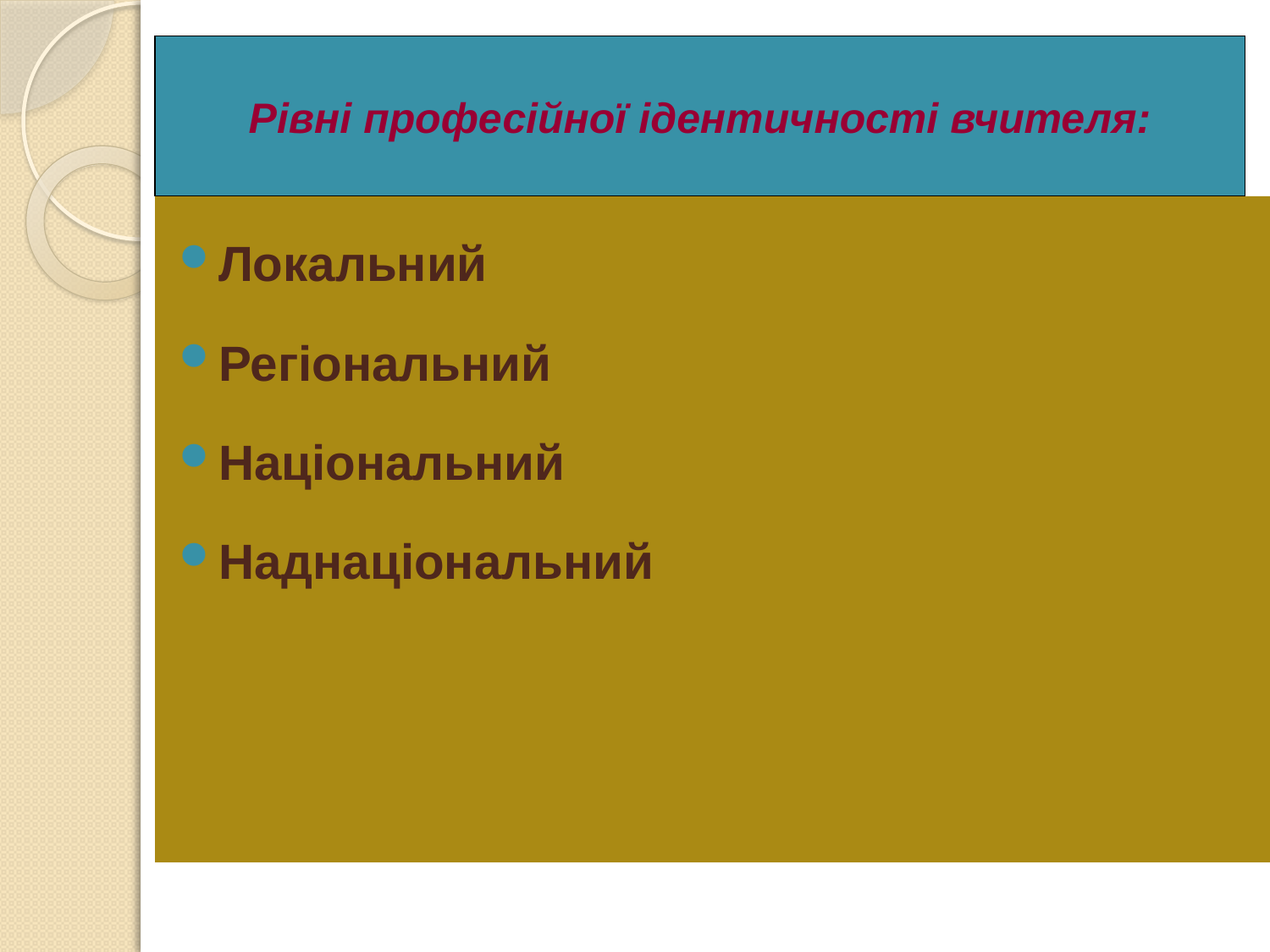

Рівні професійної ідентичності вчителя:
#
Локальний
Регіональний
Національний
Наднаціональний